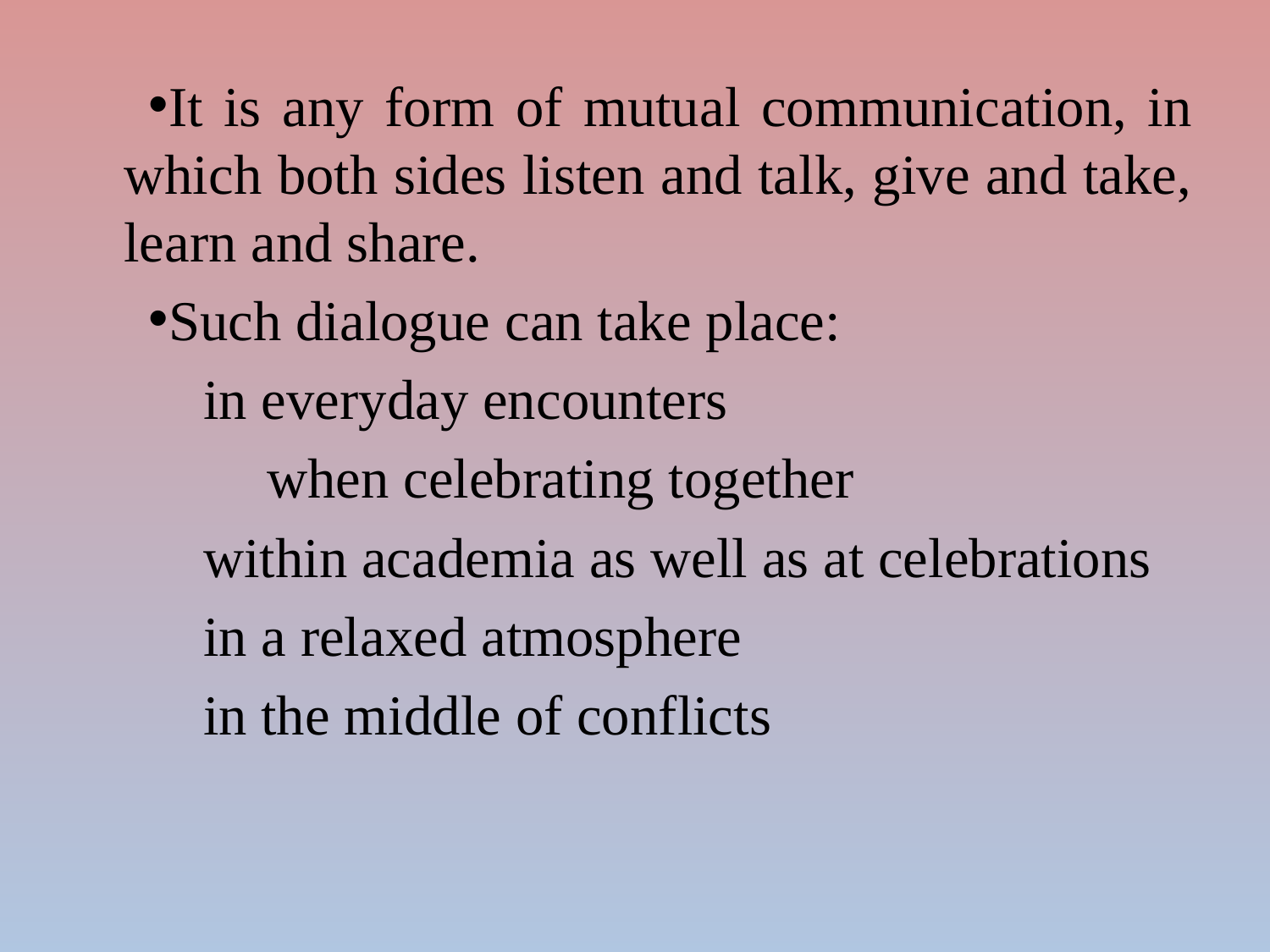

It is any form of mutual communication, in which both sides listen and talk, give and take, learn and share.
Such dialogue can take place:
	in everyday encounters
	when celebrating together
	within academia as well as at celebrations
	in a relaxed atmosphere
	in the middle of conflicts